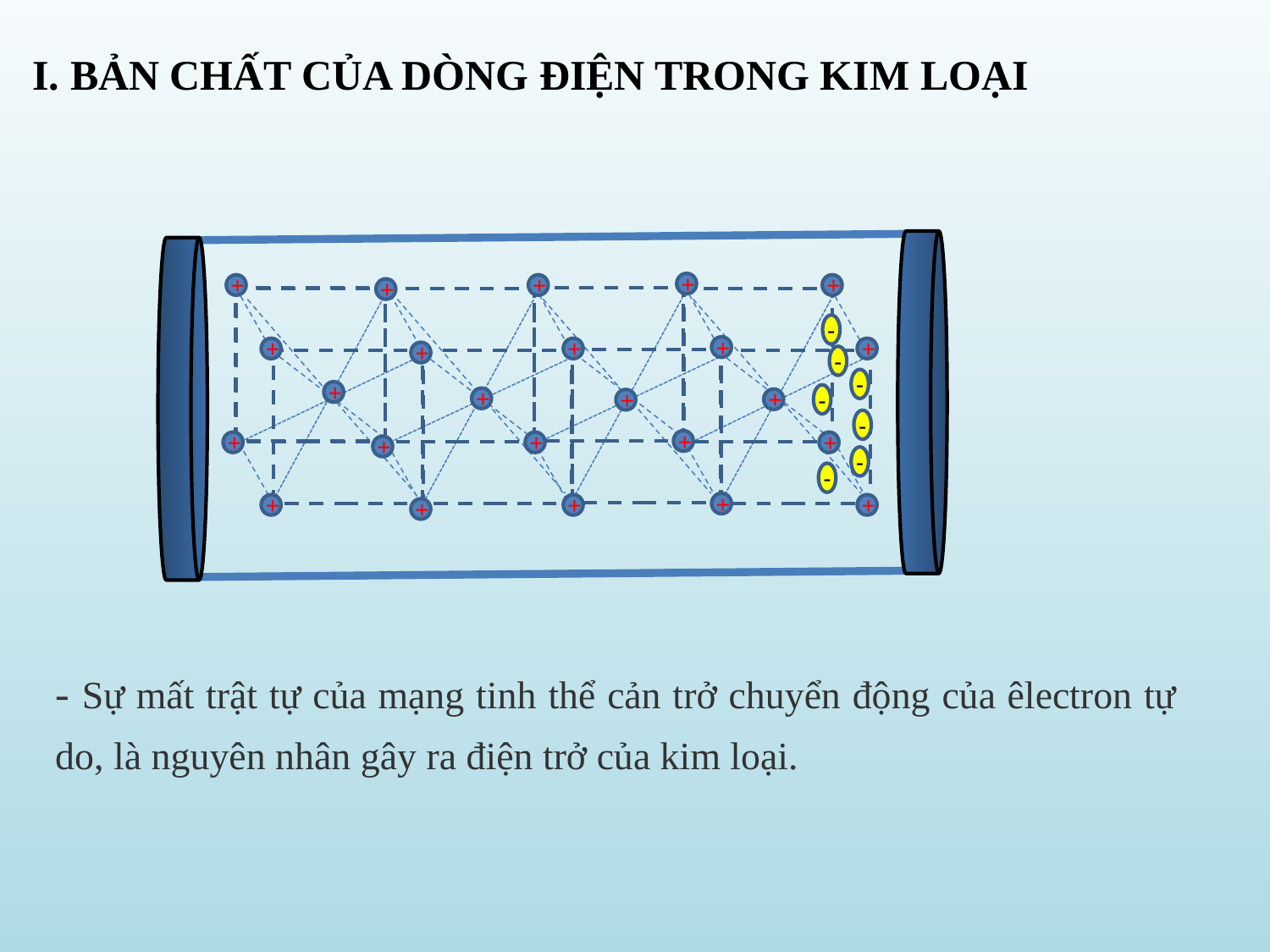

I. BẢN CHẤT CỦA DÒNG ĐIỆN TRONG KIM LOẠI

+
+
+
+
+

-
+
+
+
+
+
-
-
+
-
+
+
+
-
+
+
+
+
+
-
-
+
+
+
+
+
- Sự mất trật tự của mạng tinh thể cản trở chuyển động của êlectron tự do, là nguyên nhân gây ra điện trở của kim loại.